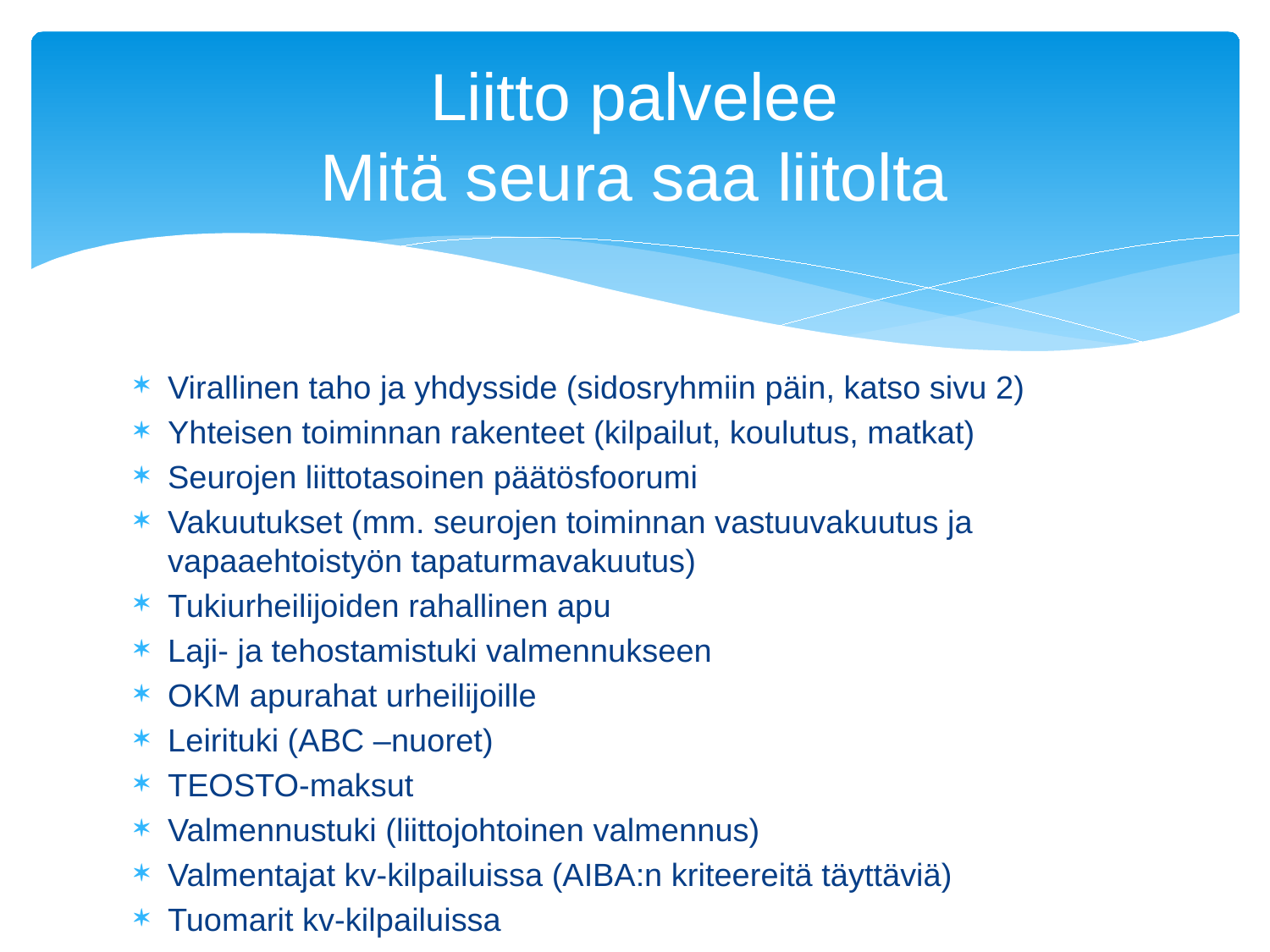

# Liitto palvelee Mitä seura saa liitolta
Virallinen taho ja yhdysside (sidosryhmiin päin, katso sivu 2)
Yhteisen toiminnan rakenteet (kilpailut, koulutus, matkat)
Seurojen liittotasoinen päätösfoorumi
Vakuutukset (mm. seurojen toiminnan vastuuvakuutus ja vapaaehtoistyön tapaturmavakuutus)
Tukiurheilijoiden rahallinen apu
Laji- ja tehostamistuki valmennukseen
OKM apurahat urheilijoille
Leirituki (ABC –nuoret)
TEOSTO-maksut
Valmennustuki (liittojohtoinen valmennus)
Valmentajat kv-kilpailuissa (AIBA:n kriteereitä täyttäviä)
Tuomarit kv-kilpailuissa